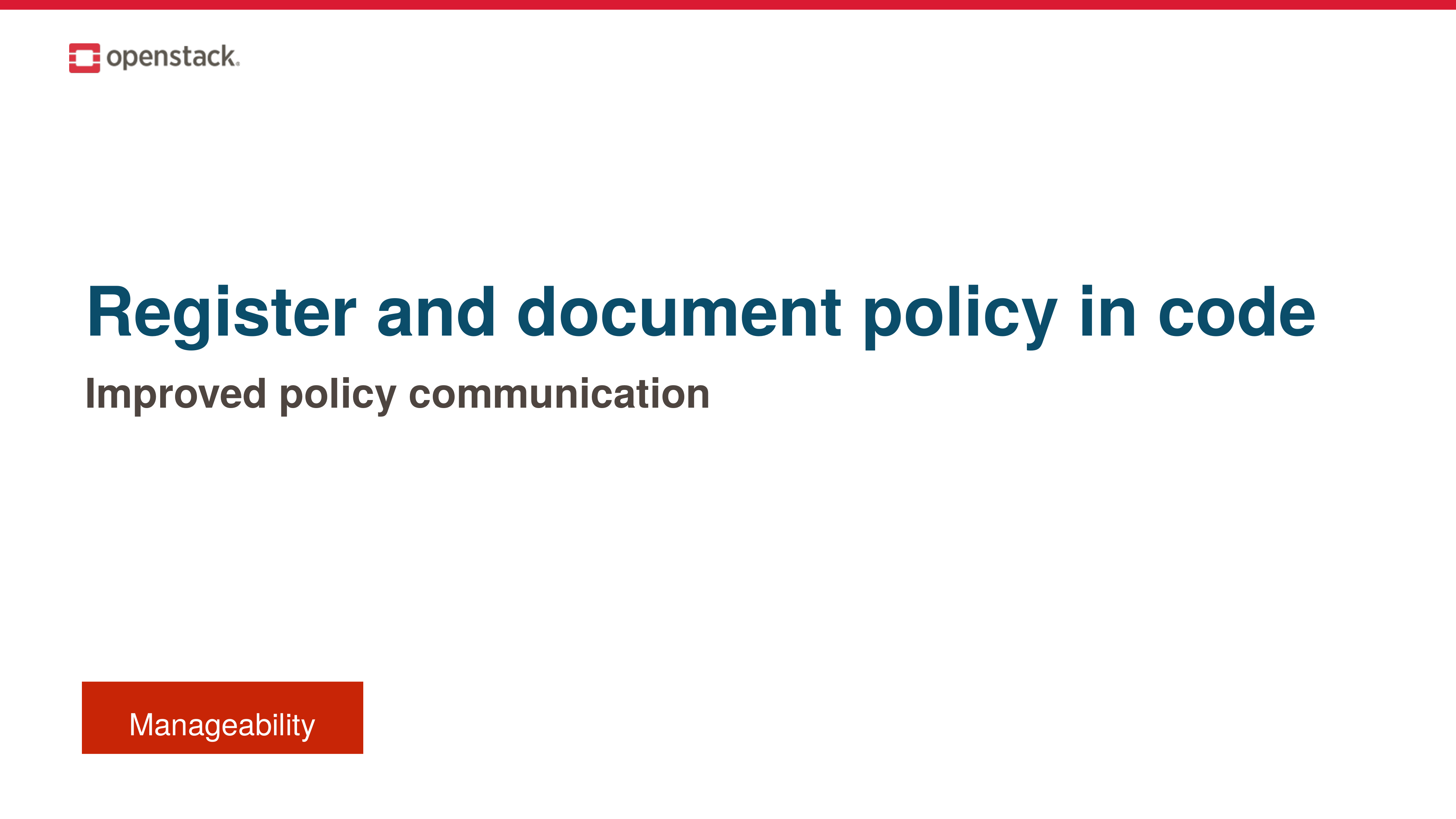

# Register and document policy in code
Improved policy communication
Manageability